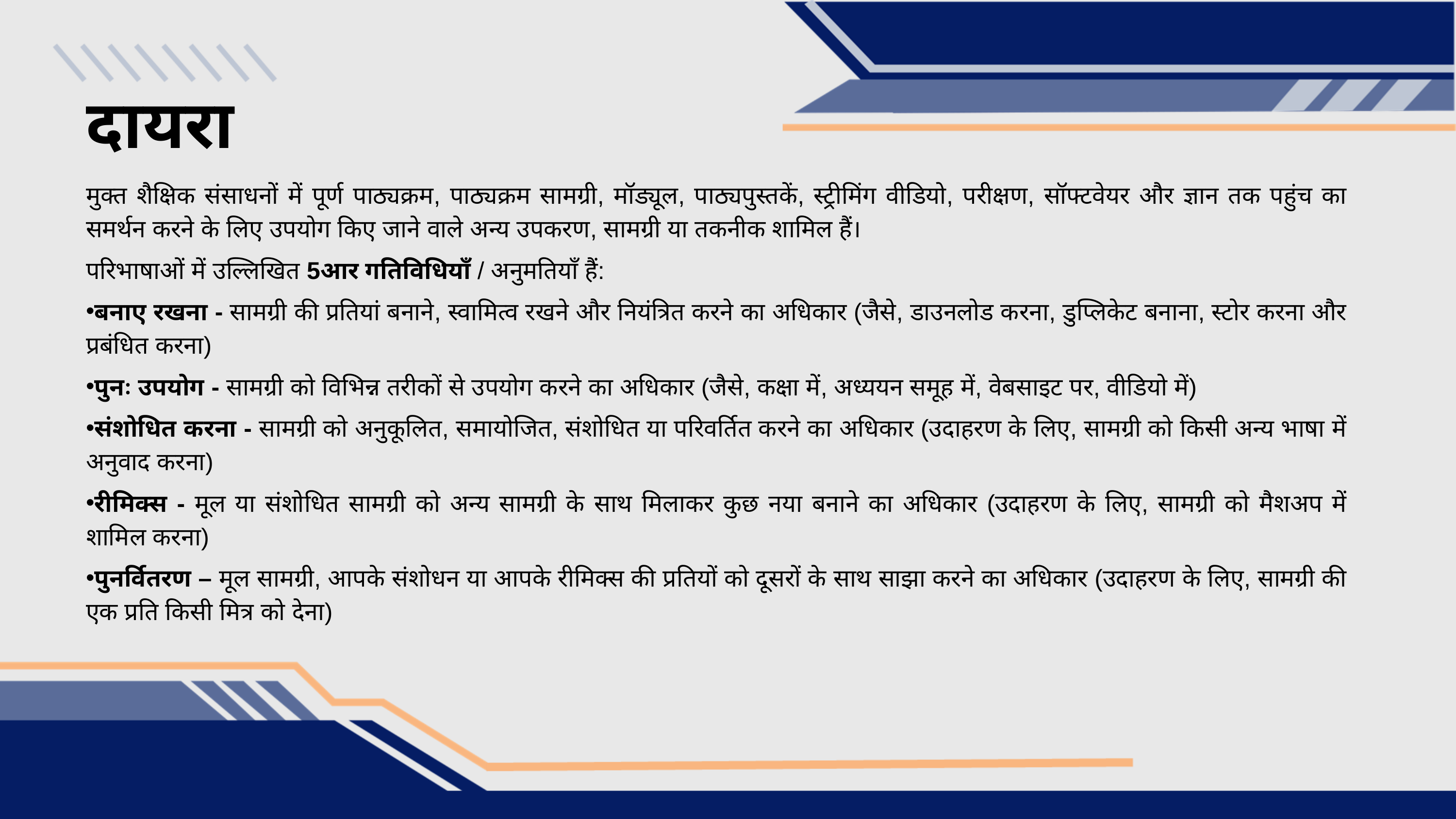

दायरा
मुक्त शैक्षिक संसाधनों में पूर्ण पाठ्यक्रम, पाठ्यक्रम सामग्री, मॉड्यूल, पाठ्यपुस्तकें, स्ट्रीमिंग वीडियो, परीक्षण, सॉफ्टवेयर और ज्ञान तक पहुंच का समर्थन करने के लिए उपयोग किए जाने वाले अन्य उपकरण, सामग्री या तकनीक शामिल हैं।
परिभाषाओं में उल्लिखित 5आर गतिविधियाँ / अनुमतियाँ हैं:
बनाए रखना - सामग्री की प्रतियां बनाने, स्वामित्व रखने और नियंत्रित करने का अधिकार (जैसे, डाउनलोड करना, डुप्लिकेट बनाना, स्टोर करना और प्रबंधित करना)
पुनः उपयोग - सामग्री को विभिन्न तरीकों से उपयोग करने का अधिकार (जैसे, कक्षा में, अध्ययन समूह में, वेबसाइट पर, वीडियो में)
संशोधित करना - सामग्री को अनुकूलित, समायोजित, संशोधित या परिवर्तित करने का अधिकार (उदाहरण के लिए, सामग्री को किसी अन्य भाषा में अनुवाद करना)
रीमिक्स - मूल या संशोधित सामग्री को अन्य सामग्री के साथ मिलाकर कुछ नया बनाने का अधिकार (उदाहरण के लिए, सामग्री को मैशअप में शामिल करना)
पुनर्वितरण – मूल सामग्री, आपके संशोधन या आपके रीमिक्स की प्रतियों को दूसरों के साथ साझा करने का अधिकार (उदाहरण के लिए, सामग्री की एक प्रति किसी मित्र को देना)